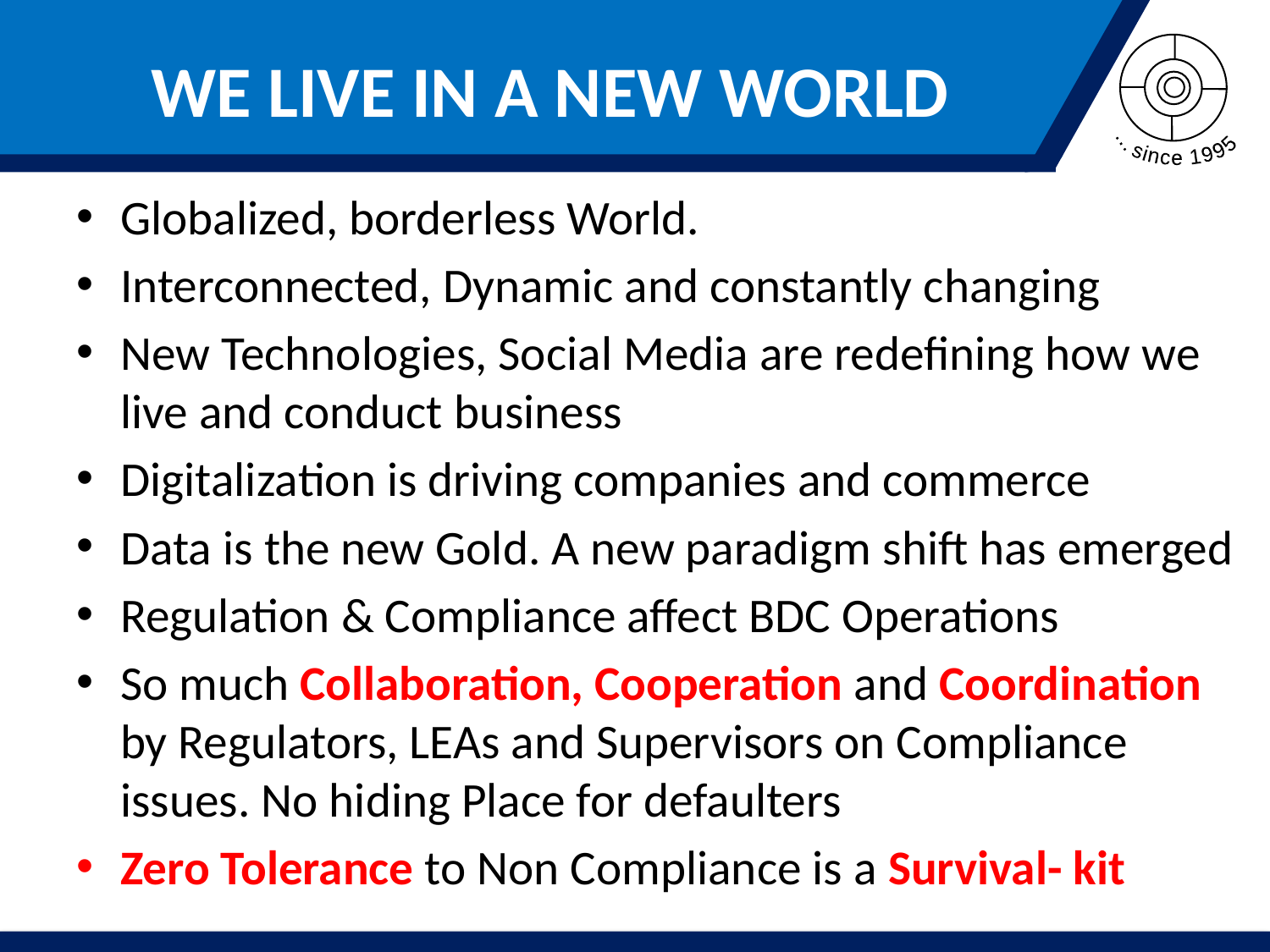

# WE LIVE IN A NEW WORLD
Globalized, borderless World.
Interconnected, Dynamic and constantly changing
New Technologies, Social Media are redefining how we live and conduct business
Digitalization is driving companies and commerce
Data is the new Gold. A new paradigm shift has emerged
Regulation & Compliance affect BDC Operations
So much Collaboration, Cooperation and Coordination by Regulators, LEAs and Supervisors on Compliance issues. No hiding Place for defaulters
Zero Tolerance to Non Compliance is a Survival- kit